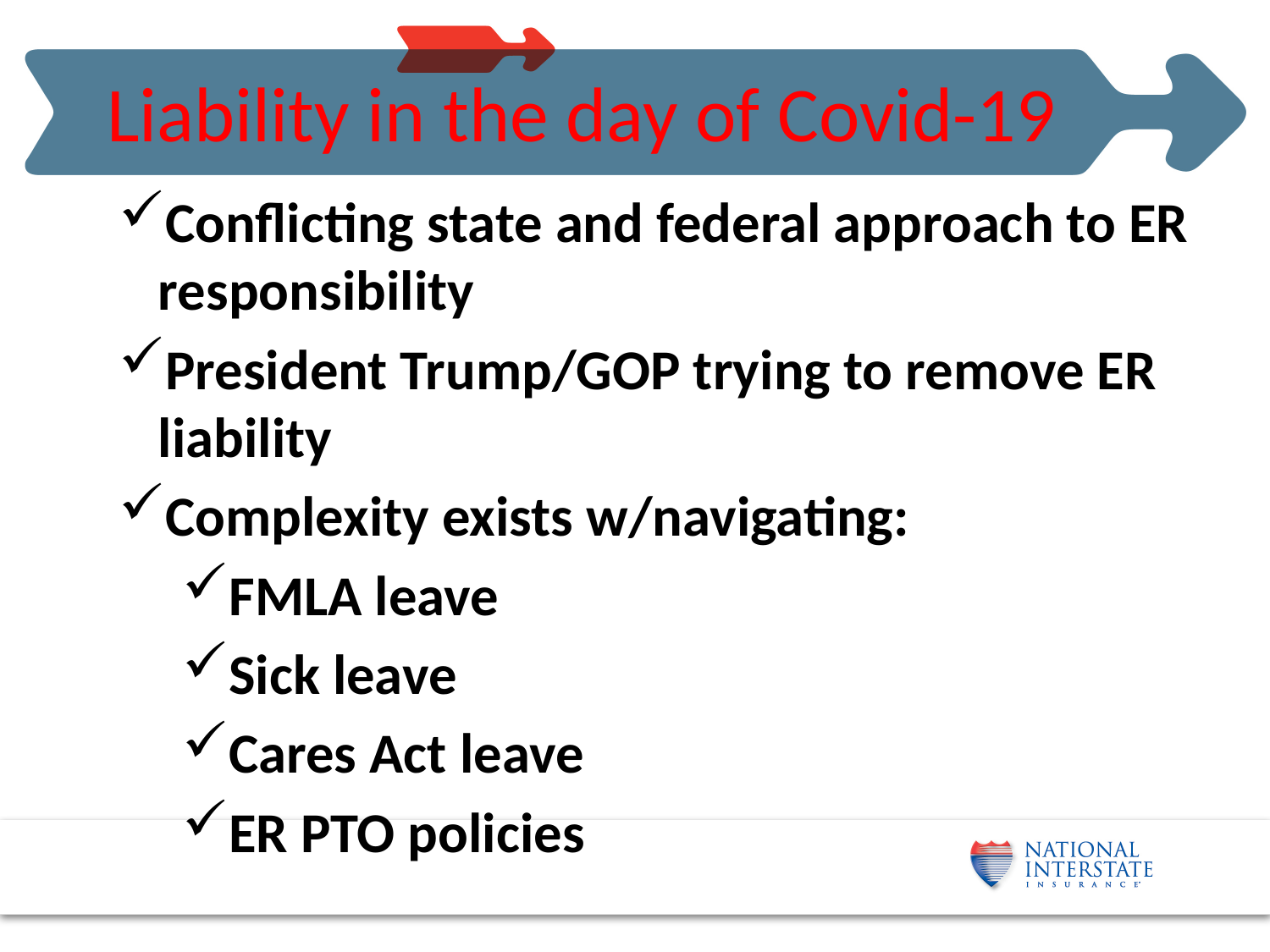

# Liability in the day of Covid-19
Conflicting state and federal approach to ER responsibility
President Trump/GOP trying to remove ER liability
Complexity exists w/navigating:
FMLA leave
Sick leave
Cares Act leave
ER PTO policies